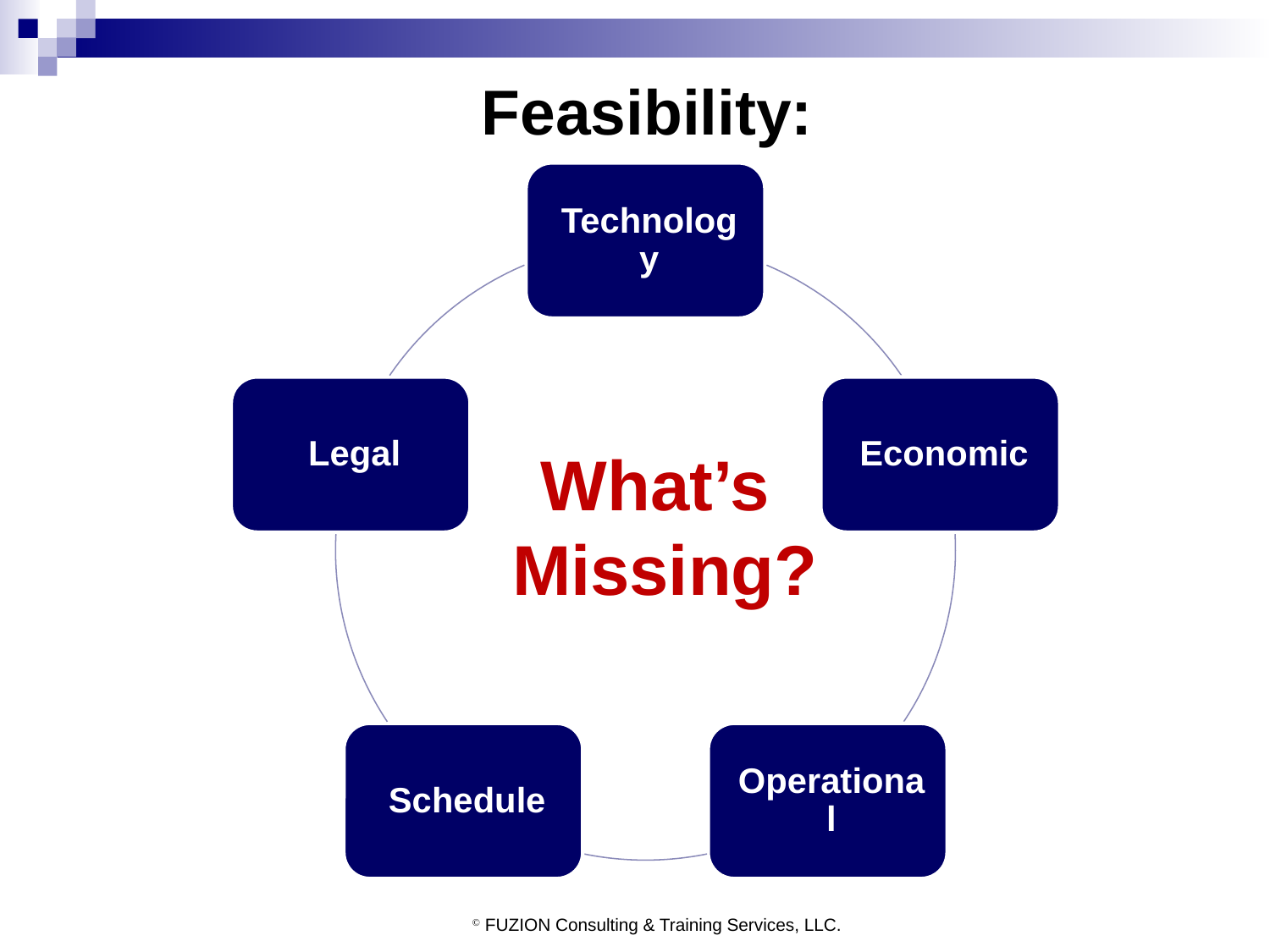

# Feasibility:

Technology
Economic
Operational
Schedule
Legal
What’s
Missing?
© FUZION Consulting & Training Services, LLC.